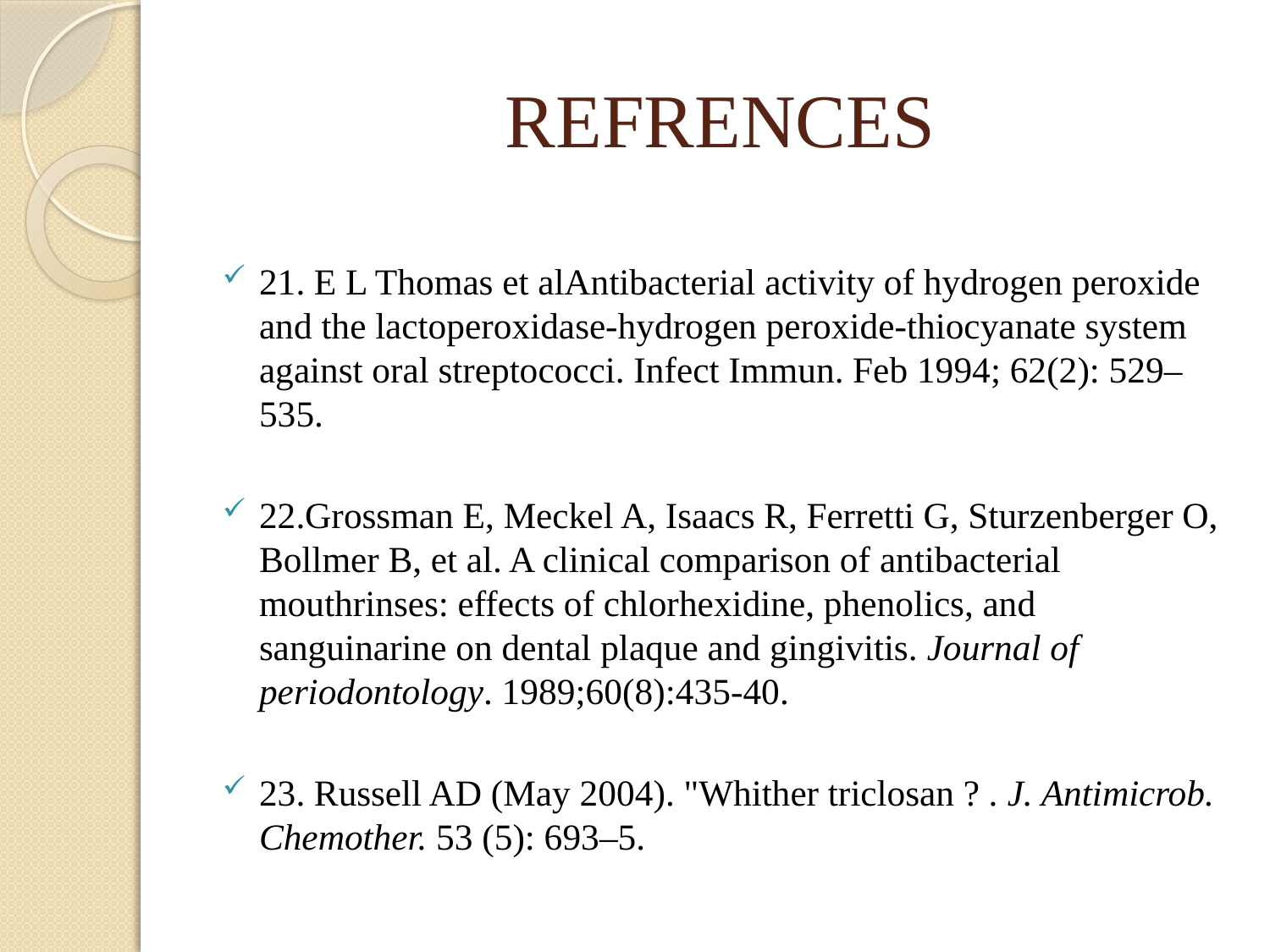

# REFRENCES

21. E L Thomas et alAntibacterial activity of hydrogen peroxide and the lactoperoxidase-hydrogen peroxide-thiocyanate system against oral streptococci. Infect Immun. Feb 1994; 62(2): 529–535.

22.Grossman E, Meckel A, Isaacs R, Ferretti G, Sturzenberger O, Bollmer B, et al. A clinical comparison of antibacterial mouthrinses: effects of chlorhexidine, phenolics, and sanguinarine on dental plaque and gingivitis. Journal of periodontology. 1989;60(8):435-40.

23. Russell AD (May 2004). "Whither triclosan ? . J. Antimicrob. Chemother. 53 (5): 693–5.